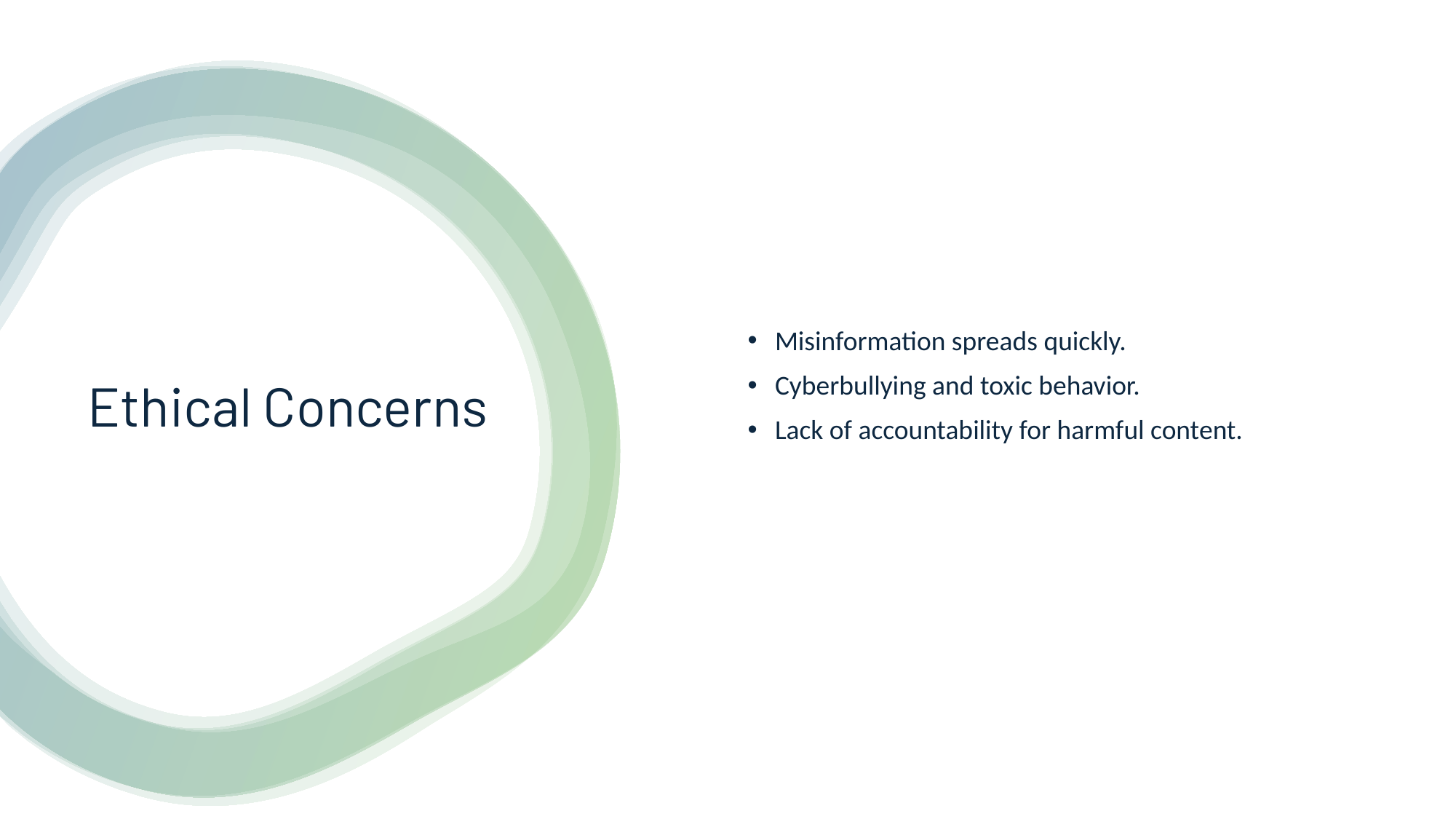

Misinformation spreads quickly.
Cyberbullying and toxic behavior.
Lack of accountability for harmful content.

# Ethical Concerns